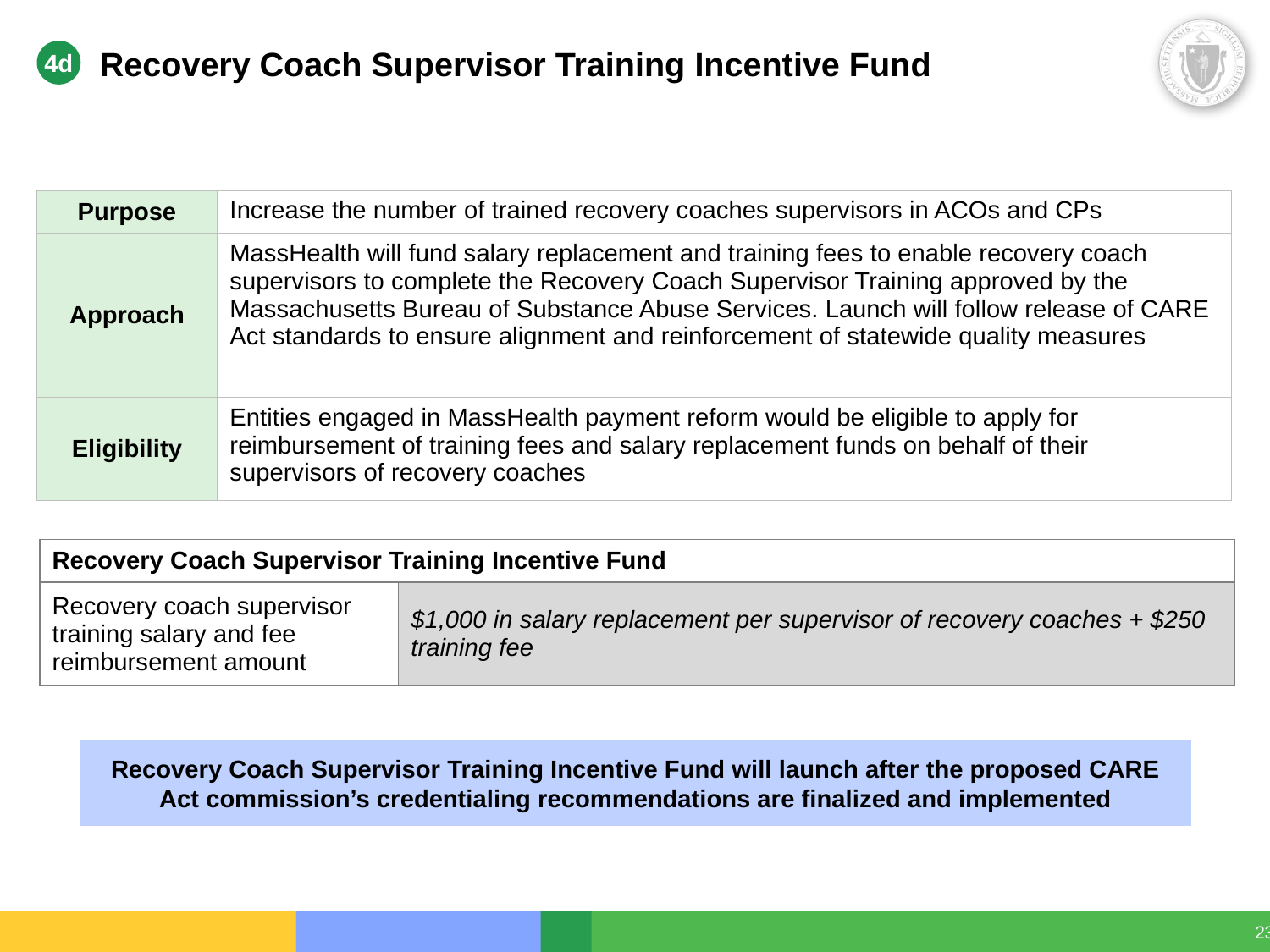

4d
# Recovery Coach Supervisor Training Incentive Fund
| Purpose | Increase the number of trained recovery coaches supervisors in ACOs and CPs |
| --- | --- |
| Approach | MassHealth will fund salary replacement and training fees to enable recovery coach supervisors to complete the Recovery Coach Supervisor Training approved by the Massachusetts Bureau of Substance Abuse Services. Launch will follow release of CARE Act standards to ensure alignment and reinforcement of statewide quality measures |
| Eligibility | Entities engaged in MassHealth payment reform would be eligible to apply for reimbursement of training fees and salary replacement funds on behalf of their supervisors of recovery coaches |
| Recovery Coach Supervisor Training Incentive Fund |  |
| --- | --- |
| Recovery coach supervisor training salary and fee reimbursement amount | $1,000 in salary replacement per supervisor of recovery coaches + $250 training fee |
Recovery Coach Supervisor Training Incentive Fund will launch after the proposed CARE Act commission’s credentialing recommendations are finalized and implemented